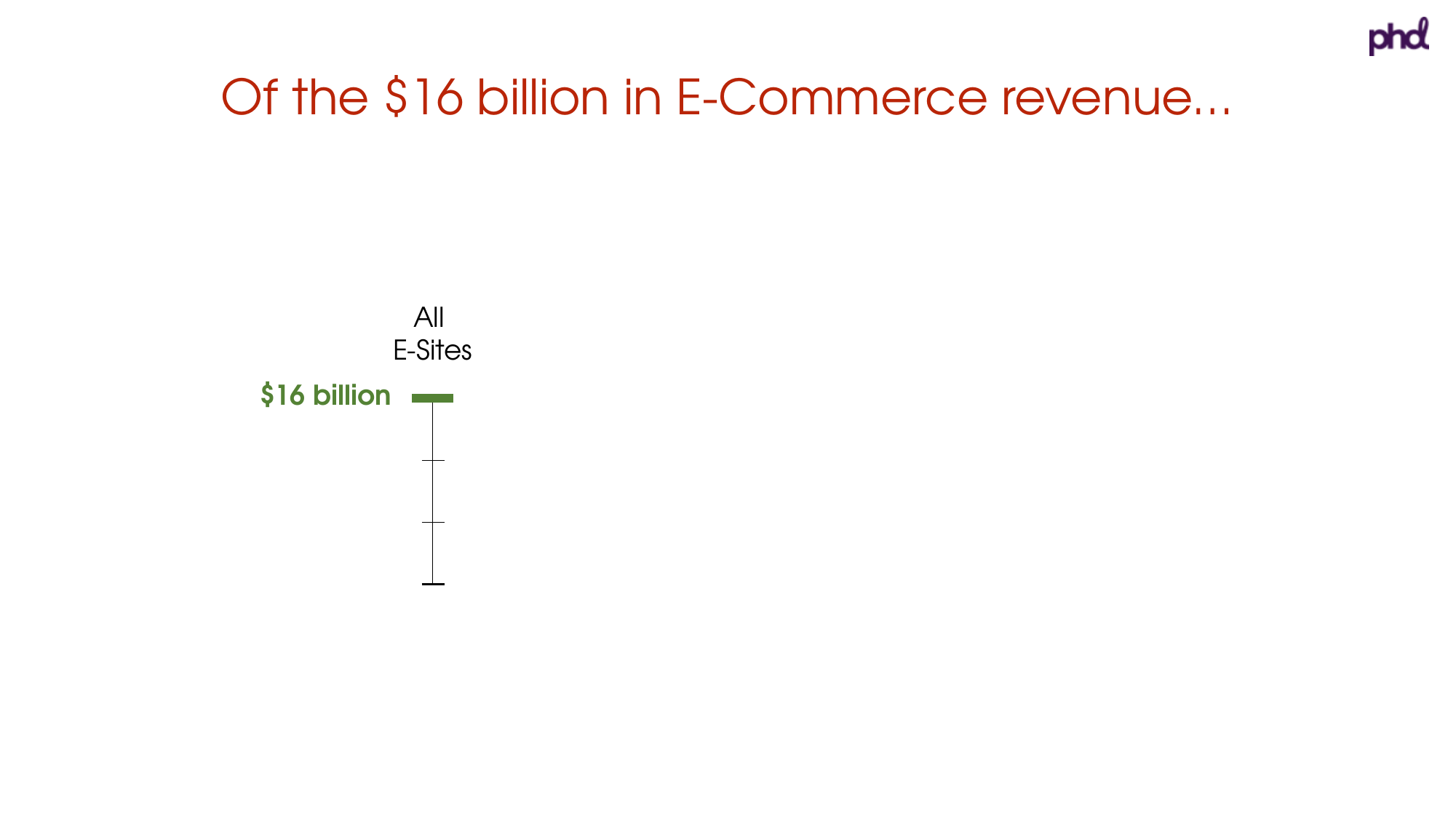

Of the $16 billion in E-Commerce revenue…
All
E-Sites
$16 billion